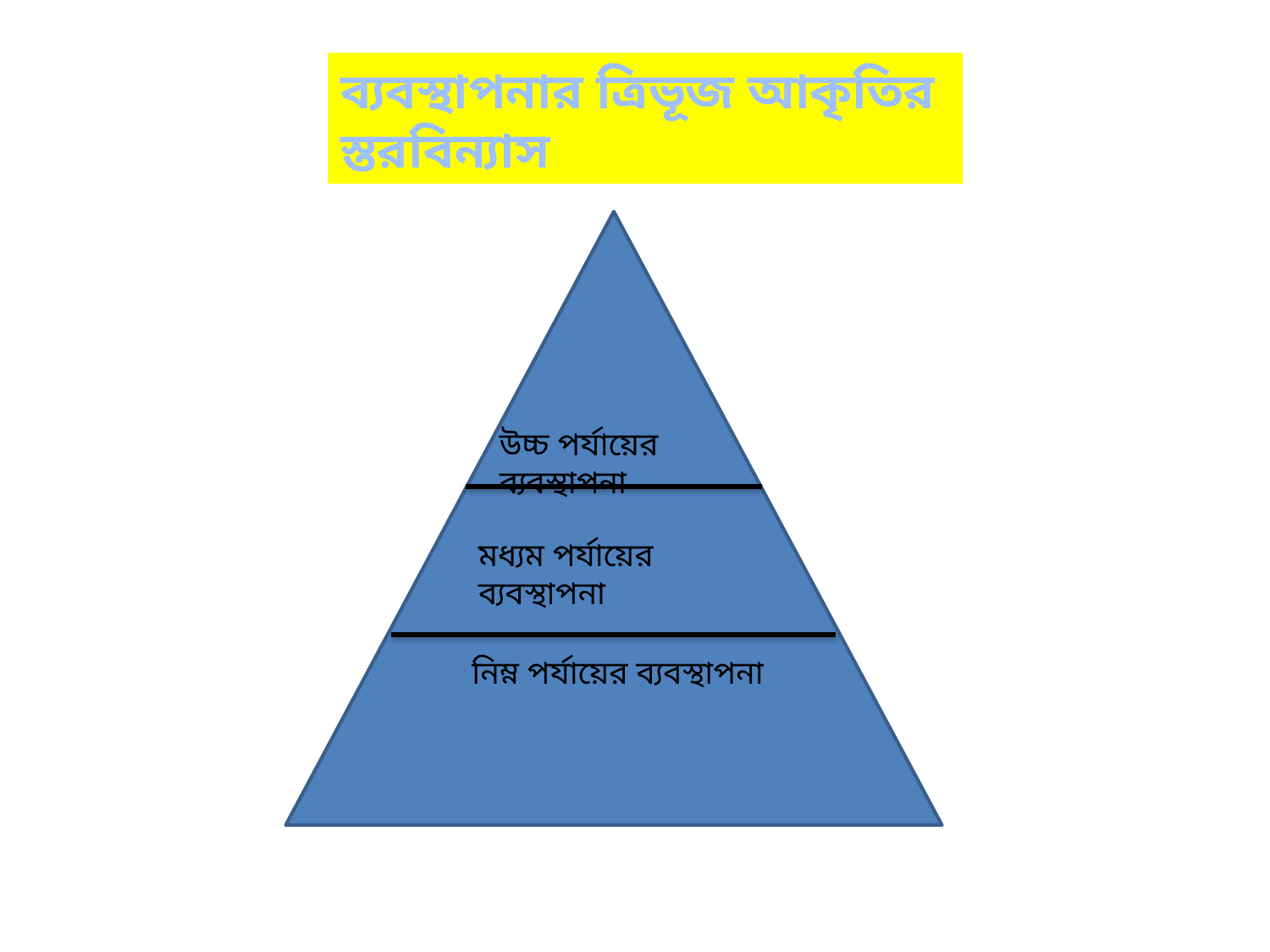

ব্যবস্থাপনার ত্রিভূজ আকৃতির স্তরবিন্যাস
 নিম্ন পর্যায়ের ব্যবস্থাপনা
উচ্চ পর্যায়ের ব্যবস্থাপনা

মধ্যম পর্যায়ের ব্যবস্থাপনা